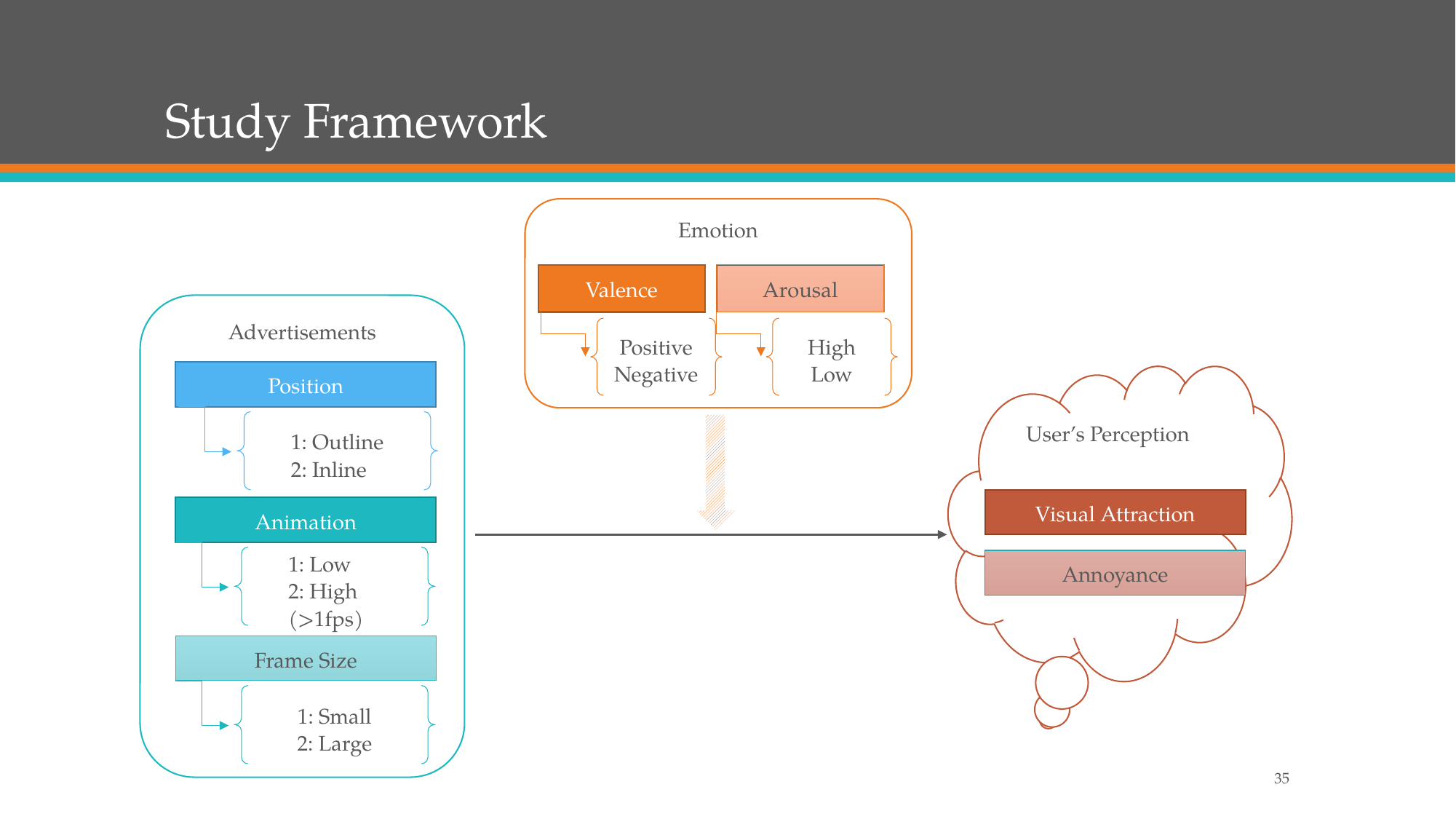

# Study Framework
Emotion
Valence
Arousal
Positive
Negative
High
Low
Advertisements
Position
1: Outline
2: Inline
Animation
1: Low
2: High (>1fps)
Frame Size
1: Small
2: Large
User’s Perception
Visual Attraction
Annoyance

35